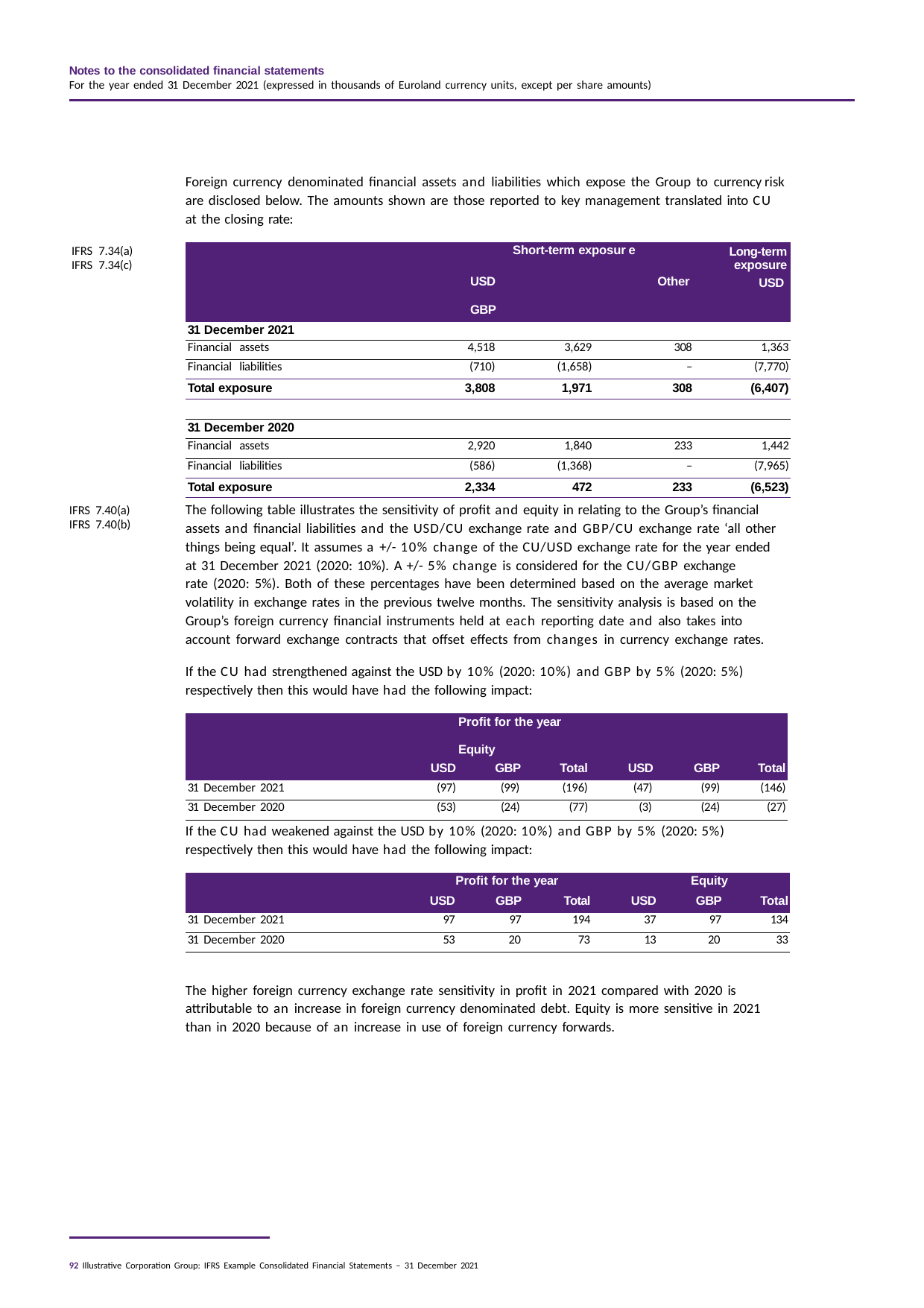

Notes to the consolidated financial statements
For the year ended 31 December 2021 (expressed in thousands of Euroland currency units, except per share amounts)

Foreign currency denominated financial assets and liabilities which expose the Group to currency risk are disclosed below. The amounts shown are those reported to key management translated into CU at the closing rate:
| IFRS 7.34(a) IFRS 7.34(c) |  | Short-term exposur USD GBP |  | e Other | Long-term exposure USD |
| --- | --- | --- | --- | --- | --- |
|  | 31 December 2021 |  |  |  |  |
|  | Financial assets | 4,518 | 3,629 | 308 | 1,363 |
|  | Financial liabilities | (710) | (1,658) | – | (7,770) |
|  | Total exposure | 3,808 | 1,971 | 308 | (6,407) |
|  |  |  |  |  |  |
|  | 31 December 2020 |  |  |  |  |
|  | Financial assets | 2,920 | 1,840 | 233 | 1,442 |
|  | Financial liabilities | (586) | (1,368) | – | (7,965) |
|  | Total exposure | 2,334 | 472 | 233 | (6,523) |
The following table illustrates the sensitivity of profit and equity in relating to the Group’s financial assets and financial liabilities and the USD/CU exchange rate and GBP/CU exchange rate ‘all other things being equal’. It assumes a +/- 10% change of the CU/USD exchange rate for the year ended at 31 December 2021 (2020: 10%). A +/- 5% change is considered for the CU/GBP exchange
rate (2020: 5%). Both of these percentages have been determined based on the average market volatility in exchange rates in the previous twelve months. The sensitivity analysis is based on the Group’s foreign currency financial instruments held at each reporting date and also takes into account forward exchange contracts that offset effects from changes in currency exchange rates.
If the CU had strengthened against the USD by 10% (2020: 10%) and GBP by 5% (2020: 5%) respectively then this would have had the following impact:
IFRS 7.40(a) IFRS 7.40(b)
| Profit for the year Equity |  |  |  |  |  |  |
| --- | --- | --- | --- | --- | --- | --- |
|  | USD | GBP | Total | USD | GBP | Total |
| 31 December 2021 | (97) | (99) | (196) | (47) | (99) | (146) |
| 31 December 2020 | (53) | (24) | (77) | (3) | (24) | (27) |
If the CU had weakened against the USD by 10% (2020: 10%) and GBP by 5% (2020: 5%) respectively then this would have had the following impact:
|  |  | Profit for the year |  |  | Equity |  |
| --- | --- | --- | --- | --- | --- | --- |
|  | USD | GBP | Total | USD | GBP | Total |
| 31 December 2021 | 97 | 97 | 194 | 37 | 97 | 134 |
| 31 December 2020 | 53 | 20 | 73 | 13 | 20 | 33 |
The higher foreign currency exchange rate sensitivity in profit in 2021 compared with 2020 is attributable to an increase in foreign currency denominated debt. Equity is more sensitive in 2021 than in 2020 because of an increase in use of foreign currency forwards.

92 Illustrative Corporation Group: IFRS Example Consolidated Financial Statements – 31 December 2021